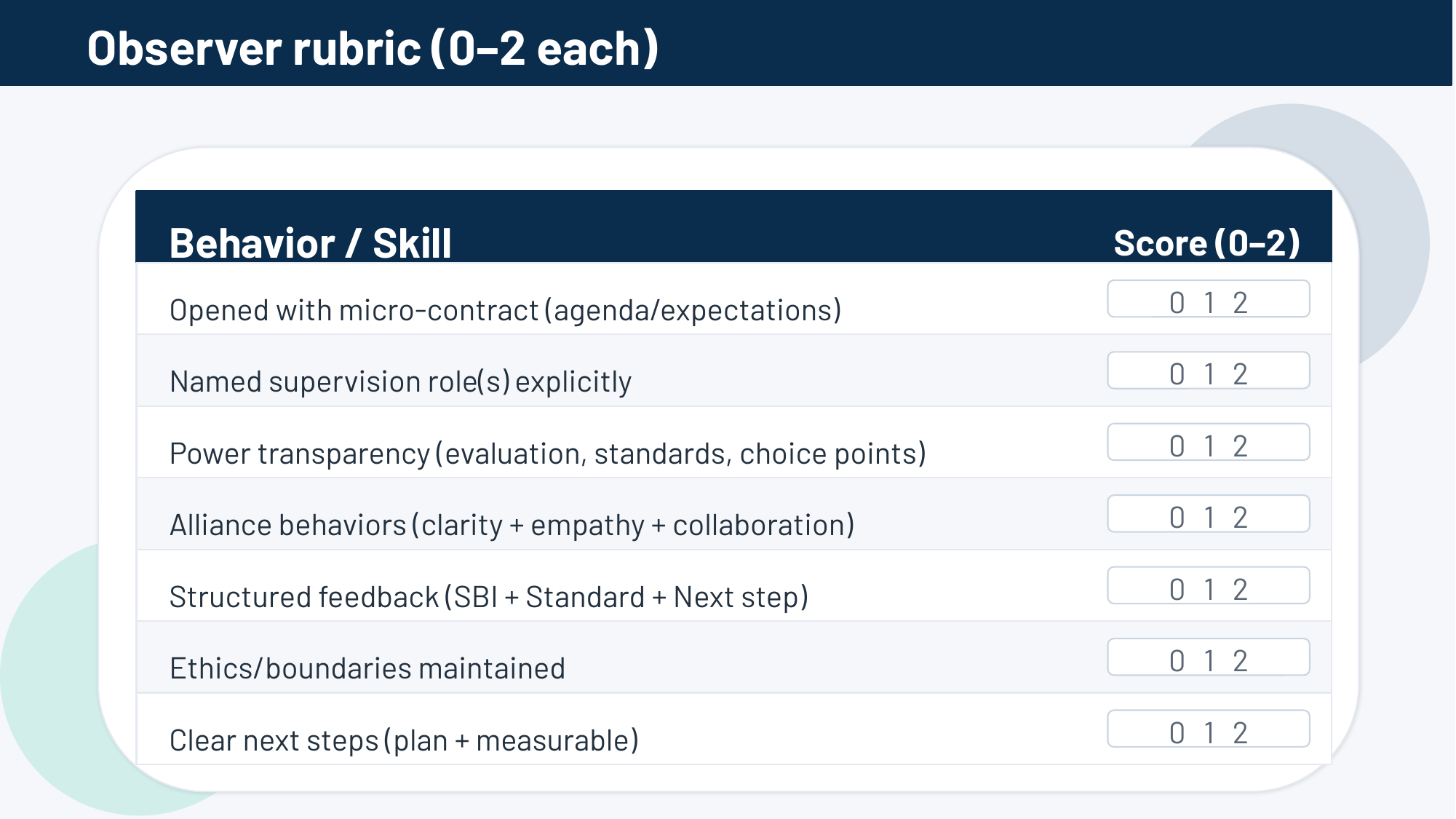

Observer rubric (0–2 each)

Behavior / Skill
Score (0–2)

Opened with micro-contract (agenda/expectations)

0   1   2

Named supervision role(s) explicitly

0   1   2

Power transparency (evaluation, standards, choice points)

0   1   2

Alliance behaviors (clarity + empathy + collaboration)

0   1   2

Structured feedback (SBI + Standard + Next step)

0   1   2

Ethics/boundaries maintained

0   1   2

Clear next steps (plan + measurable)

0   1   2